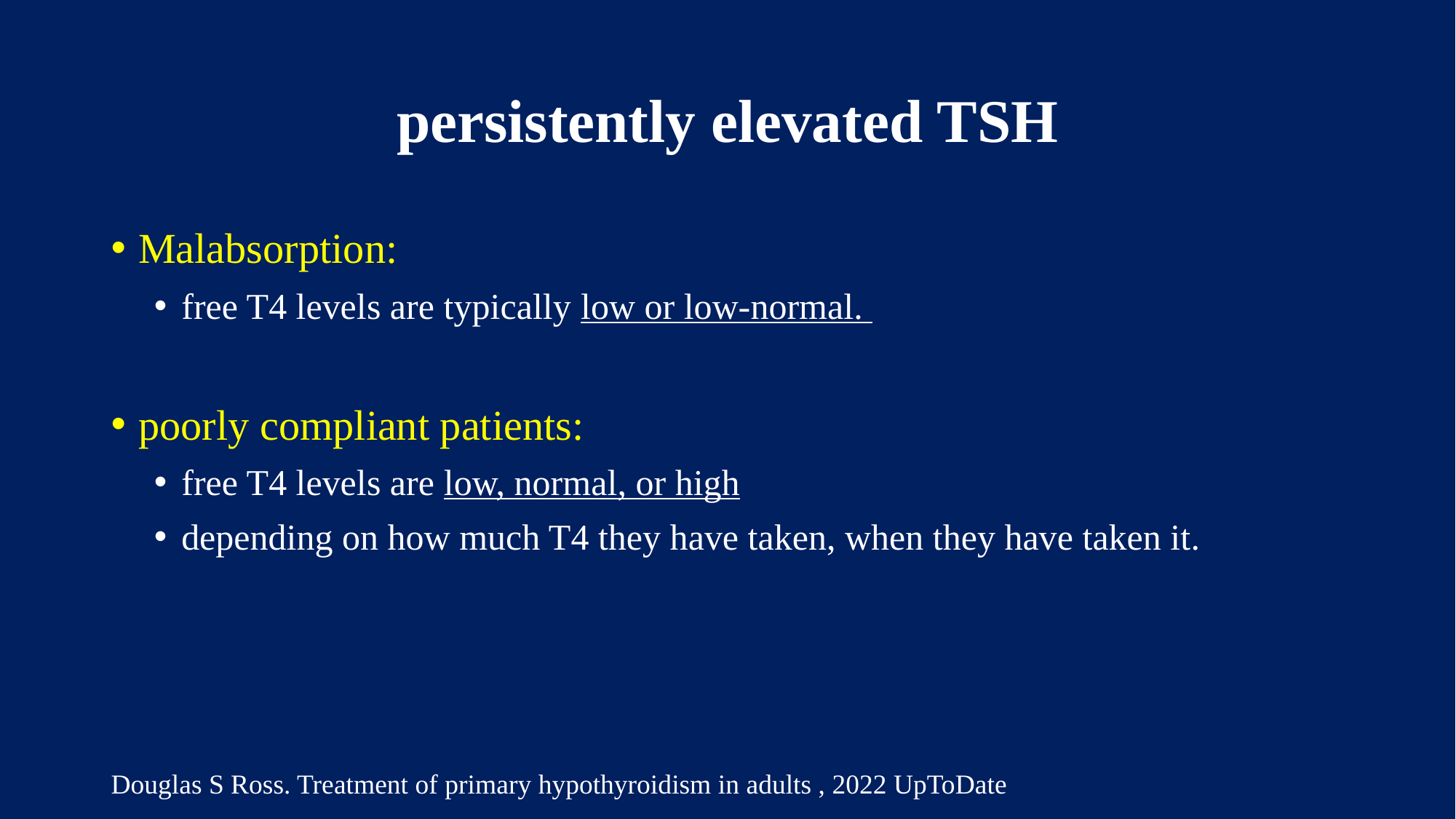

# persistently elevated TSH
Malabsorption:
free T4 levels are typically low or low-normal.

poorly compliant patients:
free T4 levels are low, normal, or high
depending on how much T4 they have taken, when they have taken it.

Douglas S Ross. Treatment of primary hypothyroidism in adults , 2022 UpToDate